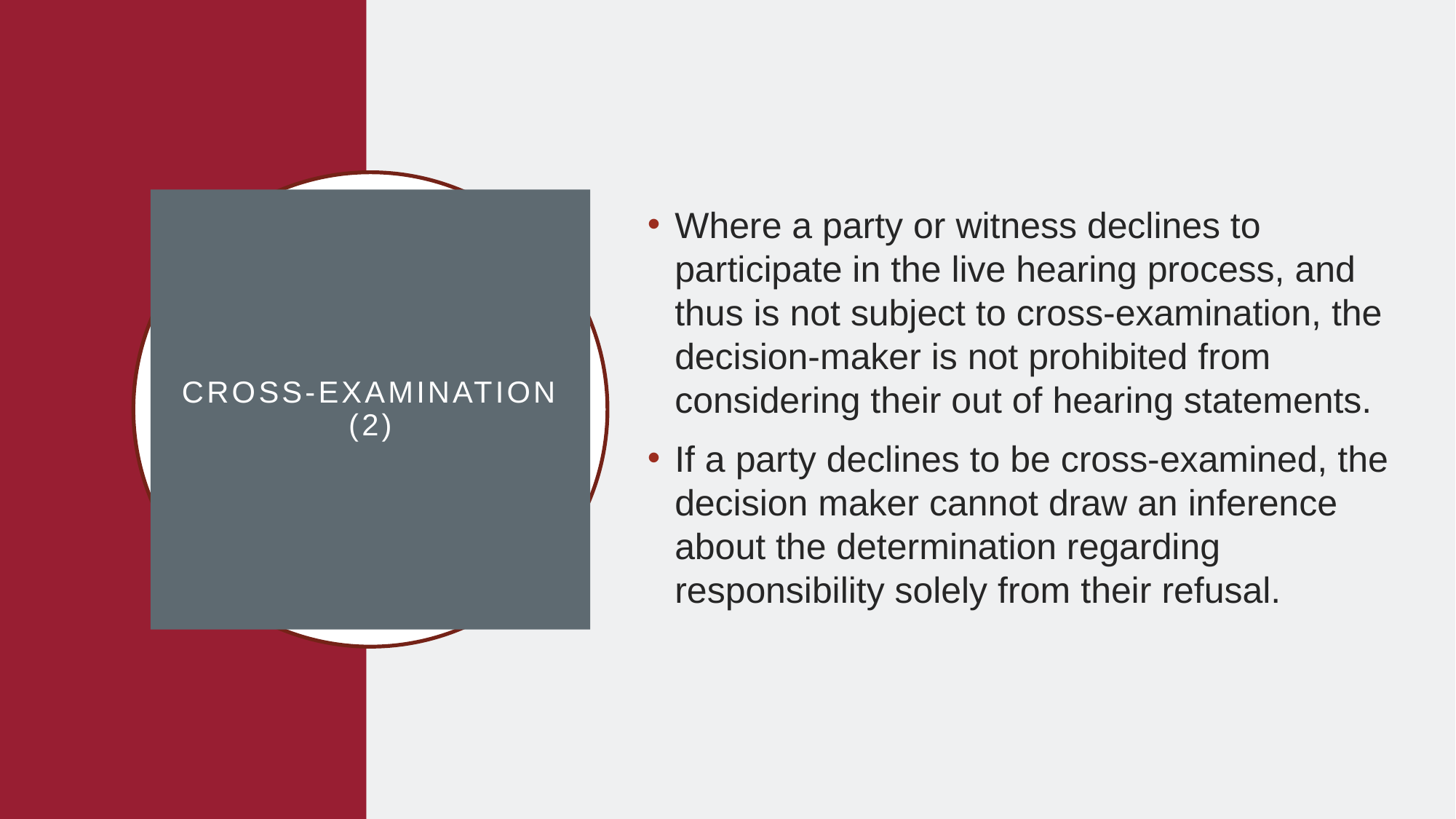

Where a party or witness declines to participate in the live hearing process, and thus is not subject to cross-examination, the decision-maker is not prohibited from considering their out of hearing statements.
If a party declines to be cross-examined, the decision maker cannot draw an inference about the determination regarding responsibility solely from their refusal.

# Cross-examination (2)